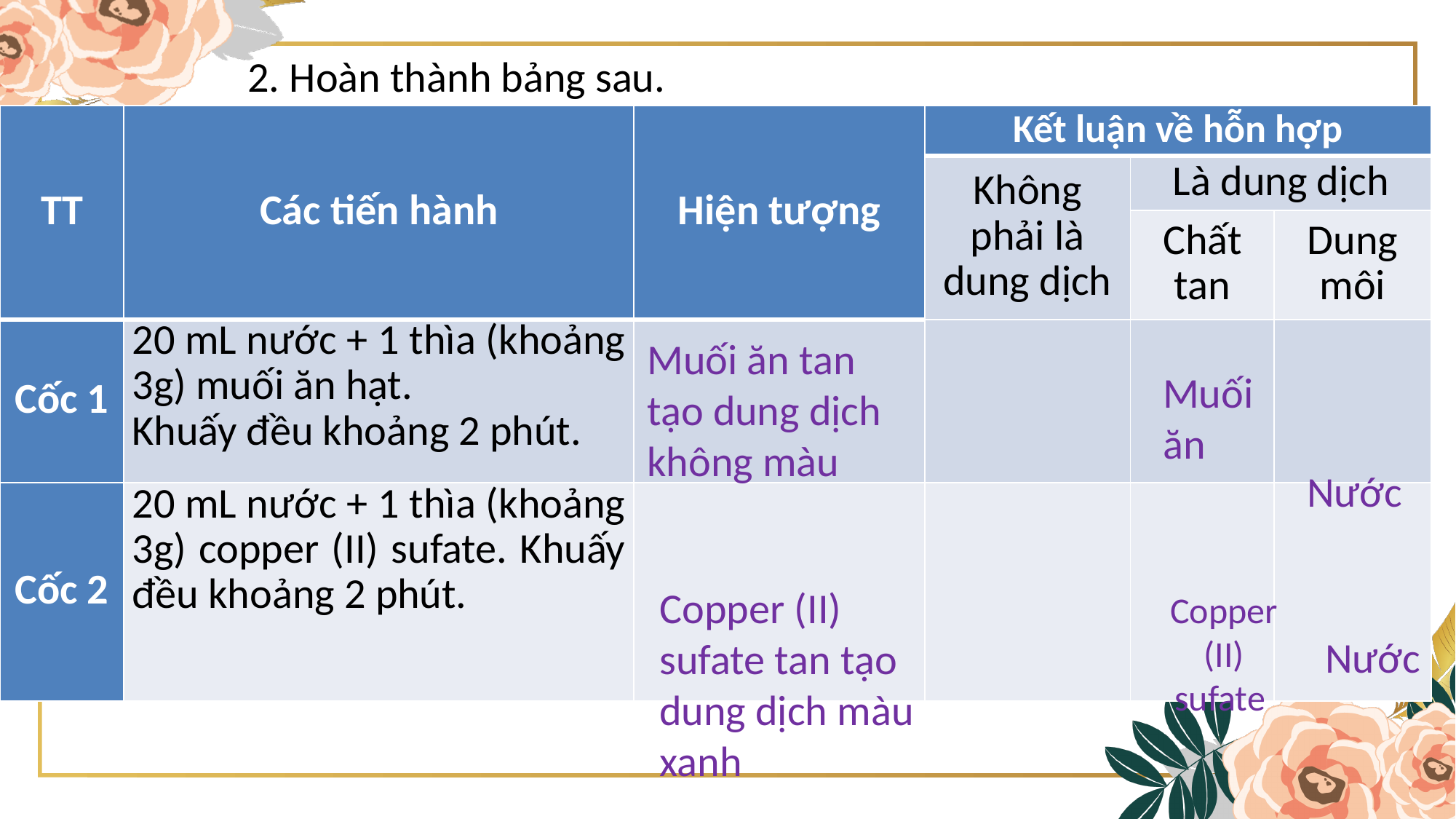

2. Hoàn thành bảng sau.
| TT | Các tiến hành | Hiện tượng | Kết luận về hỗn hợp |  |  |
| --- | --- | --- | --- | --- | --- |
|  |  |  | Không phải là dung dịch | Là dung dịch |  |
|  |  |  |  | Chất tan | Dung môi |
| Cốc 1 | 20 mL nước + 1 thìa (khoảng 3g) muối ăn hạt. Khuấy đều khoảng 2 phút. |  |  |  |  |
| Cốc 2 | 20 mL nước + 1 thìa (khoảng 3g) copper (II) sufate. Khuấy đều khoảng 2 phút. |  |  |  |  |
Muối ăn tan tạo dung dịch không màu
Muối
ăn
Nước
Copper (II) sufate tan tạo dung dịch màu xanh
Copper (II) sufate
Nước